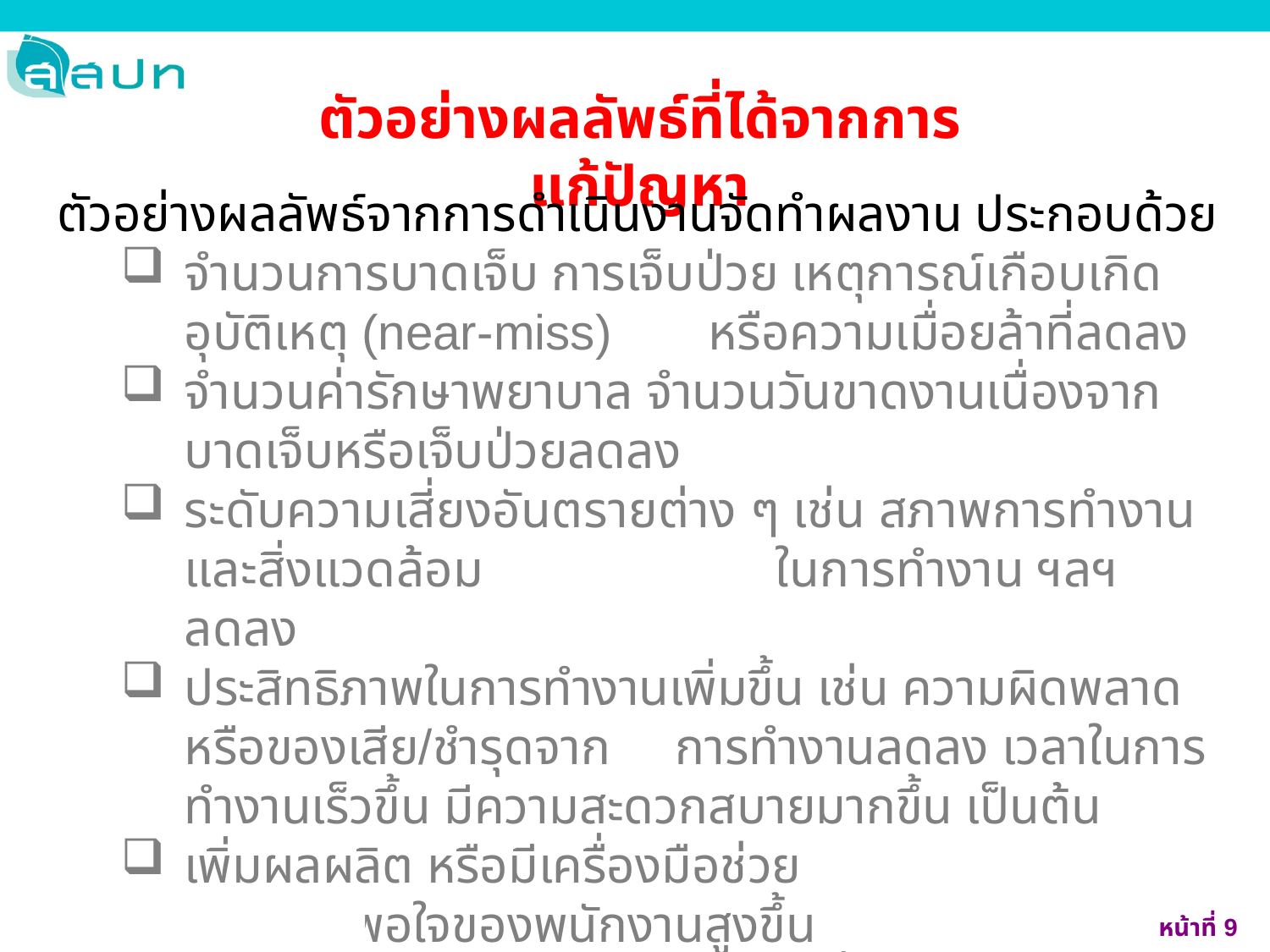

ตัวอย่างผลลัพธ์ที่ได้จากการแก้ปัญหา
ตัวอย่างผลลัพธ์จากการดำเนินงานจัดทำผลงาน ประกอบด้วย
จำนวนการบาดเจ็บ การเจ็บป่วย เหตุการณ์เกือบเกิดอุบัติเหตุ (near-miss)       หรือความเมื่อยล้าที่ลดลง
จำนวนค่ารักษาพยาบาล จำนวนวันขาดงานเนื่องจากบาดเจ็บหรือเจ็บป่วยลดลง
ระดับความเสี่ยงอันตรายต่าง ๆ เช่น สภาพการทำงานและสิ่งแวดล้อม                      ในการทำงาน ฯลฯ ลดลง
ประสิทธิภาพในการทำงานเพิ่มขึ้น เช่น ความผิดพลาดหรือของเสีย/ชำรุดจาก     การทำงานลดลง เวลาในการทำงานเร็วขึ้น มีความสะดวกสบายมากขึ้น เป็นต้น
เพิ่มผลผลิต หรือมีเครื่องมือช่วย
ความพึงพอใจของพนักงานสูงขึ้น
การขยายผลสำเร็จไปยังหน่วยงานอื่น (ถ้ามี)